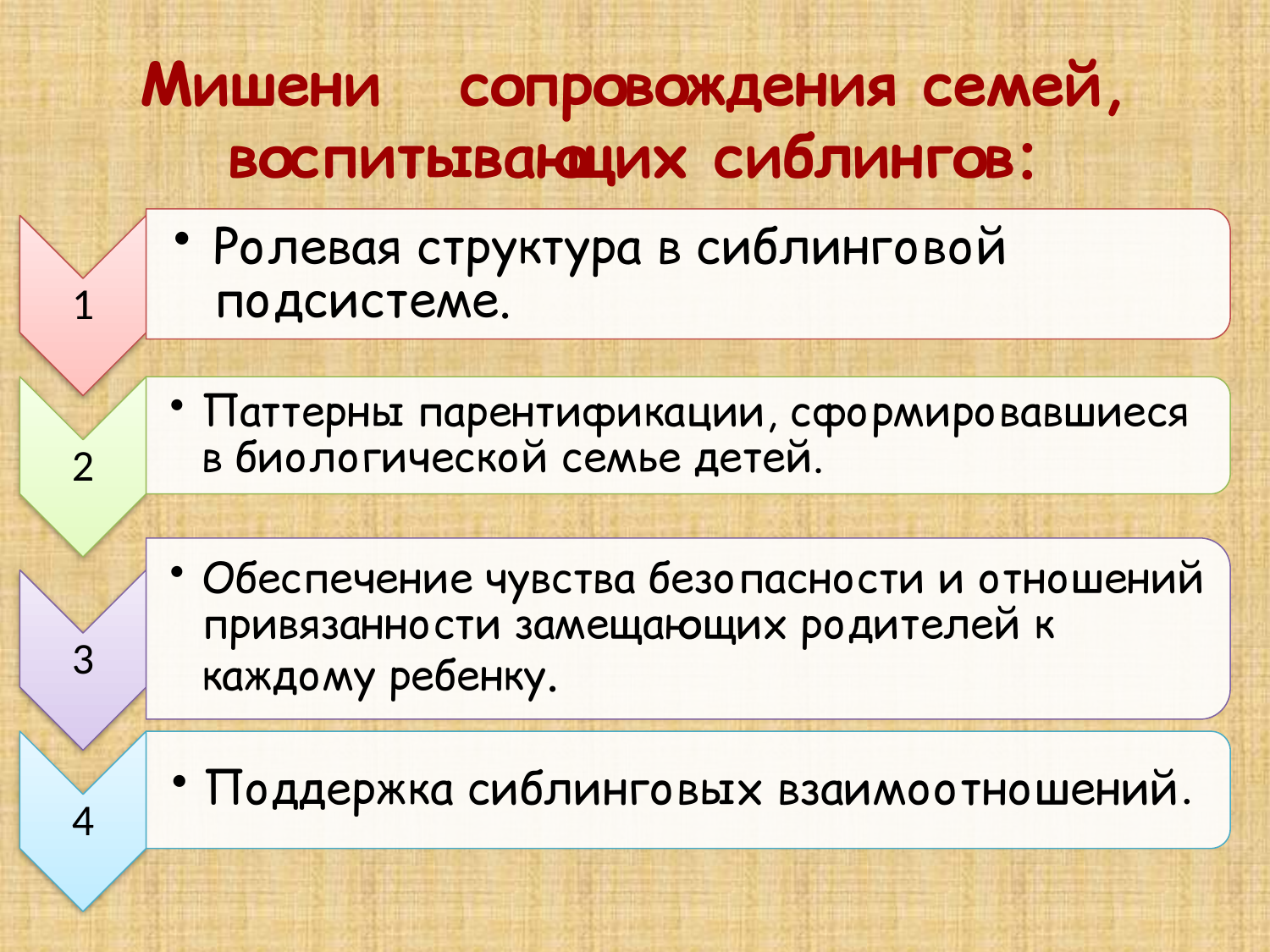

# Мишени   сопровождения семей, воспитывающих сиблингов:
1
Ролевая структура в сиблинговой подсистеме.
2
Паттерны парентификации, сформировавшиеся в биологической семье детей.
3
Обеспечение чувства безопасности и отношений привязанности замещающих родителей к каждому ребенку.
4
Поддержка сиблинговых взаимоотношений.